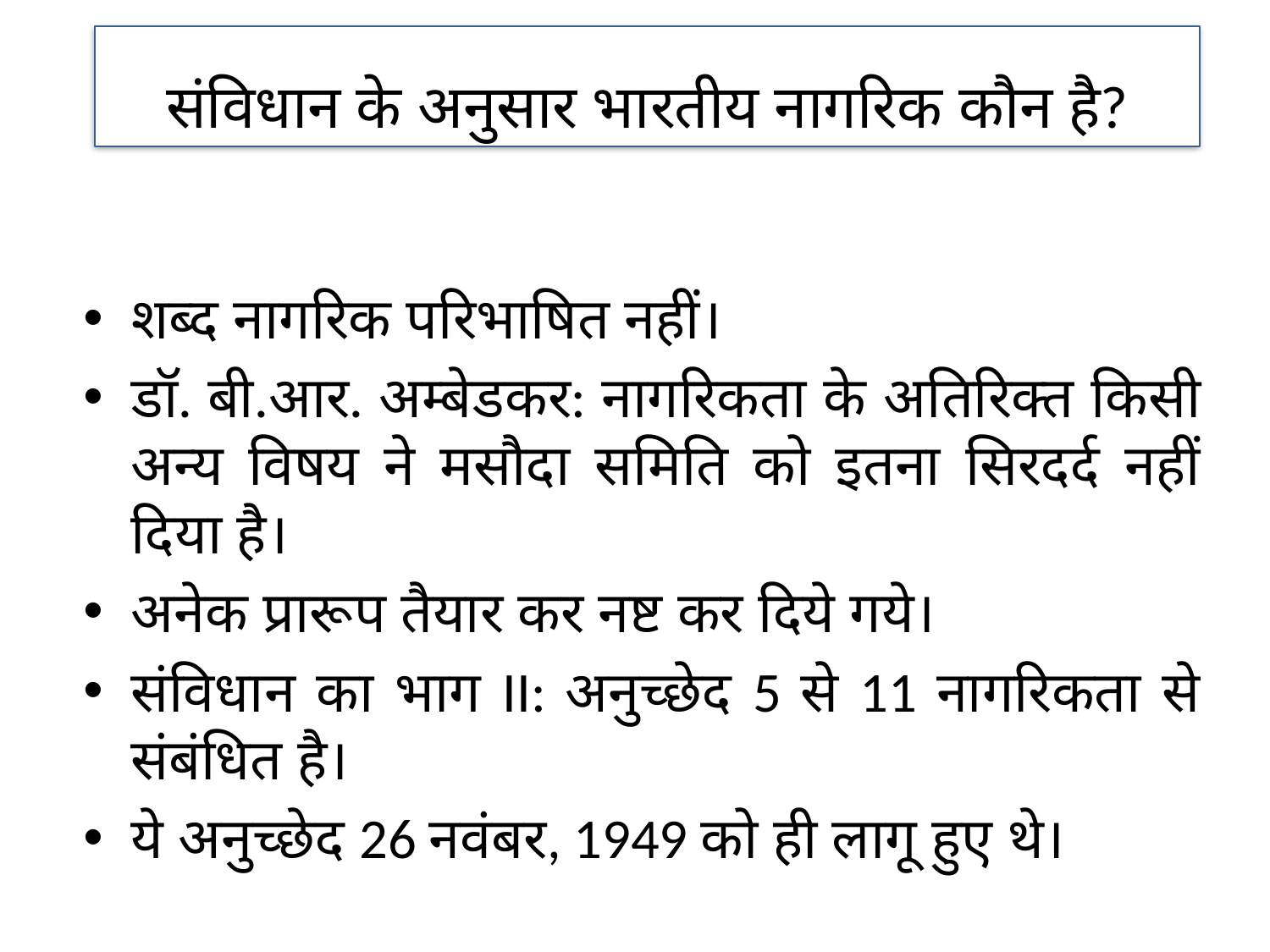

संविधान के अनुसार भारतीय नागरिक कौन है?
शब्द नागरिक परिभाषित नहीं।
डॉ. बी.आर. अम्बेडकर: नागरिकता के अतिरिक्त किसी अन्य विषय ने मसौदा समिति को इतना सिरदर्द नहीं दिया है।
अनेक प्रारूप तैयार कर नष्ट कर दिये गये।
संविधान का भाग II: अनुच्छेद 5 से 11 नागरिकता से संबंधित है।
ये अनुच्छेद 26 नवंबर, 1949 को ही लागू हुए थे।